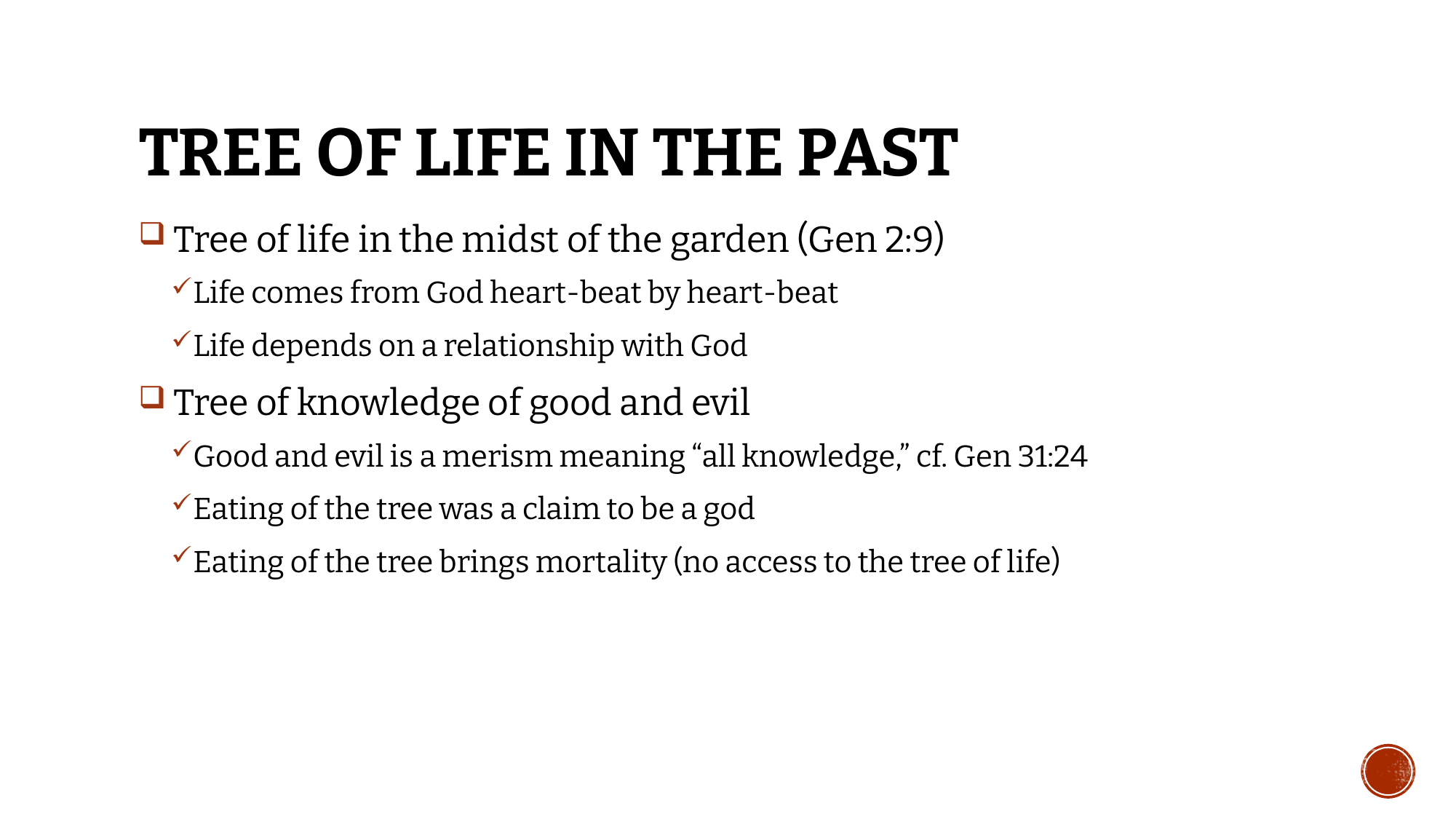

# TREE OF LIFE IN THE PAST
 Tree of life in the midst of the garden (Gen 2:9)
Life comes from God heart-beat by heart-beat
Life depends on a relationship with God
 Tree of knowledge of good and evil
Good and evil is a merism meaning “all knowledge,” cf. Gen 31:24
Eating of the tree was a claim to be a god
Eating of the tree brings mortality (no access to the tree of life)